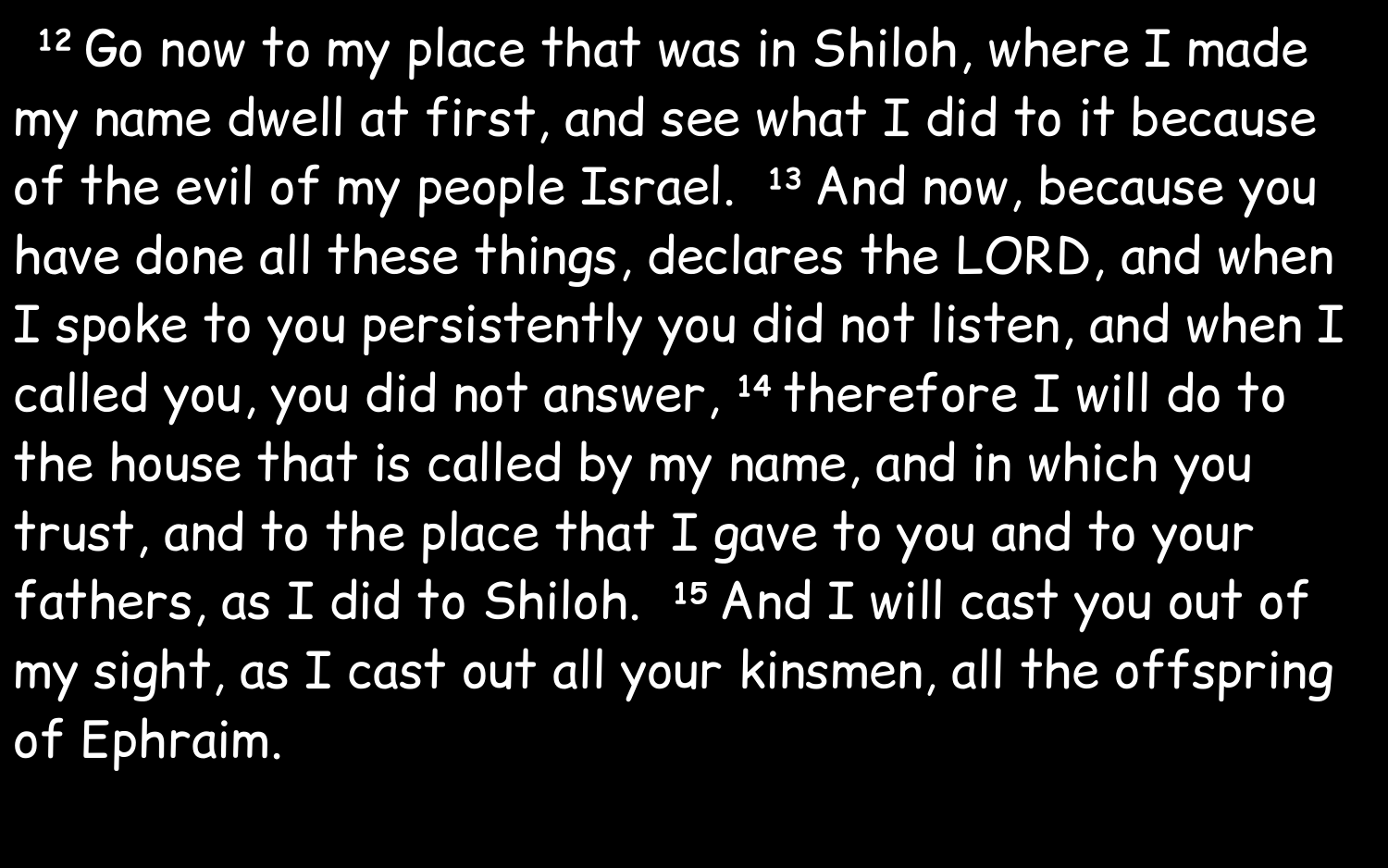

12 Go now to my place that was in Shiloh, where I made my name dwell at first, and see what I did to it because of the evil of my people Israel.  13 And now, because you have done all these things, declares the Lord, and when I spoke to you persistently you did not listen, and when I called you, you did not answer, 14 therefore I will do to the house that is called by my name, and in which you trust, and to the place that I gave to you and to your fathers, as I did to Shiloh.  15 And I will cast you out of my sight, as I cast out all your kinsmen, all the offspring of Ephraim.